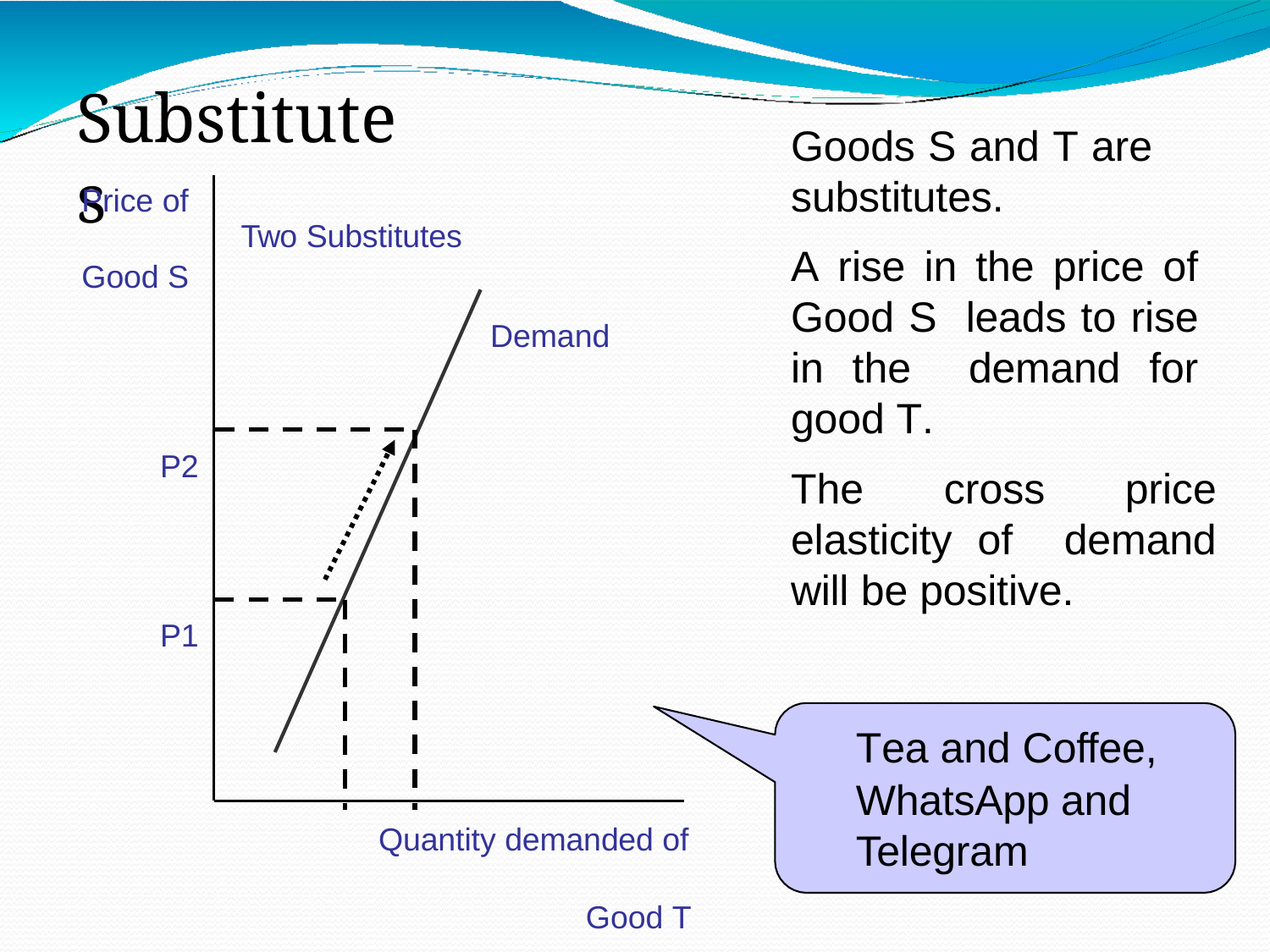

Goods S and T are substitutes.
A rise in the price of Good S  leads to rise in the  demand for good T.
The cross price elasticity of  demand will be positive.
# Substitutes

Price of
Two Substitutes
Good S

Demand
P2
P1
Tea and Coffee,
WhatsApp and Telegram
Quantity demanded of

Good T